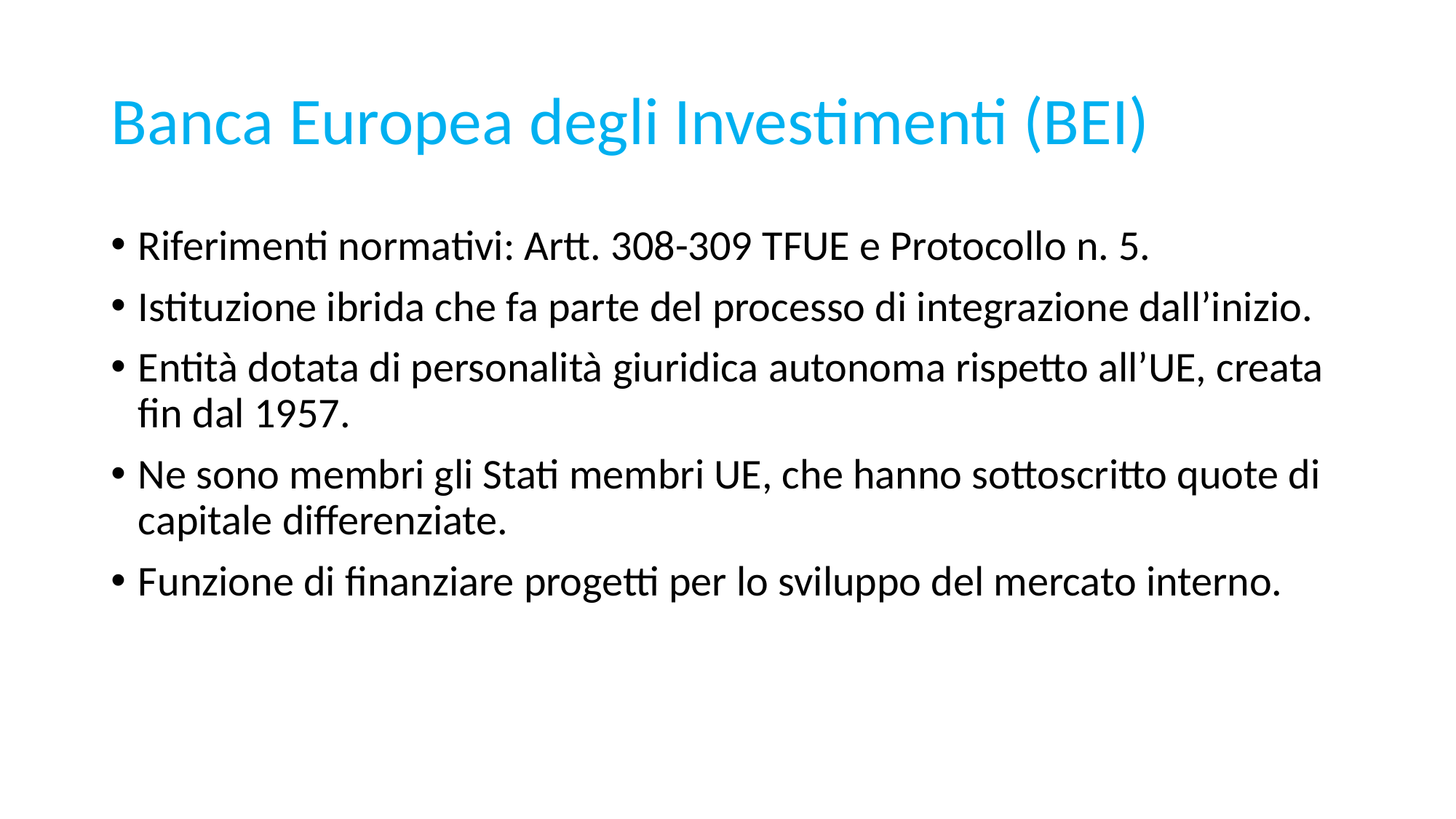

# Banca Europea degli Investimenti (BEI)
Riferimenti normativi: Artt. 308-309 TFUE e Protocollo n. 5.
Istituzione ibrida che fa parte del processo di integrazione dall’inizio.
Entità dotata di personalità giuridica autonoma rispetto all’UE, creata fin dal 1957.
Ne sono membri gli Stati membri UE, che hanno sottoscritto quote di capitale differenziate.
Funzione di finanziare progetti per lo sviluppo del mercato interno.